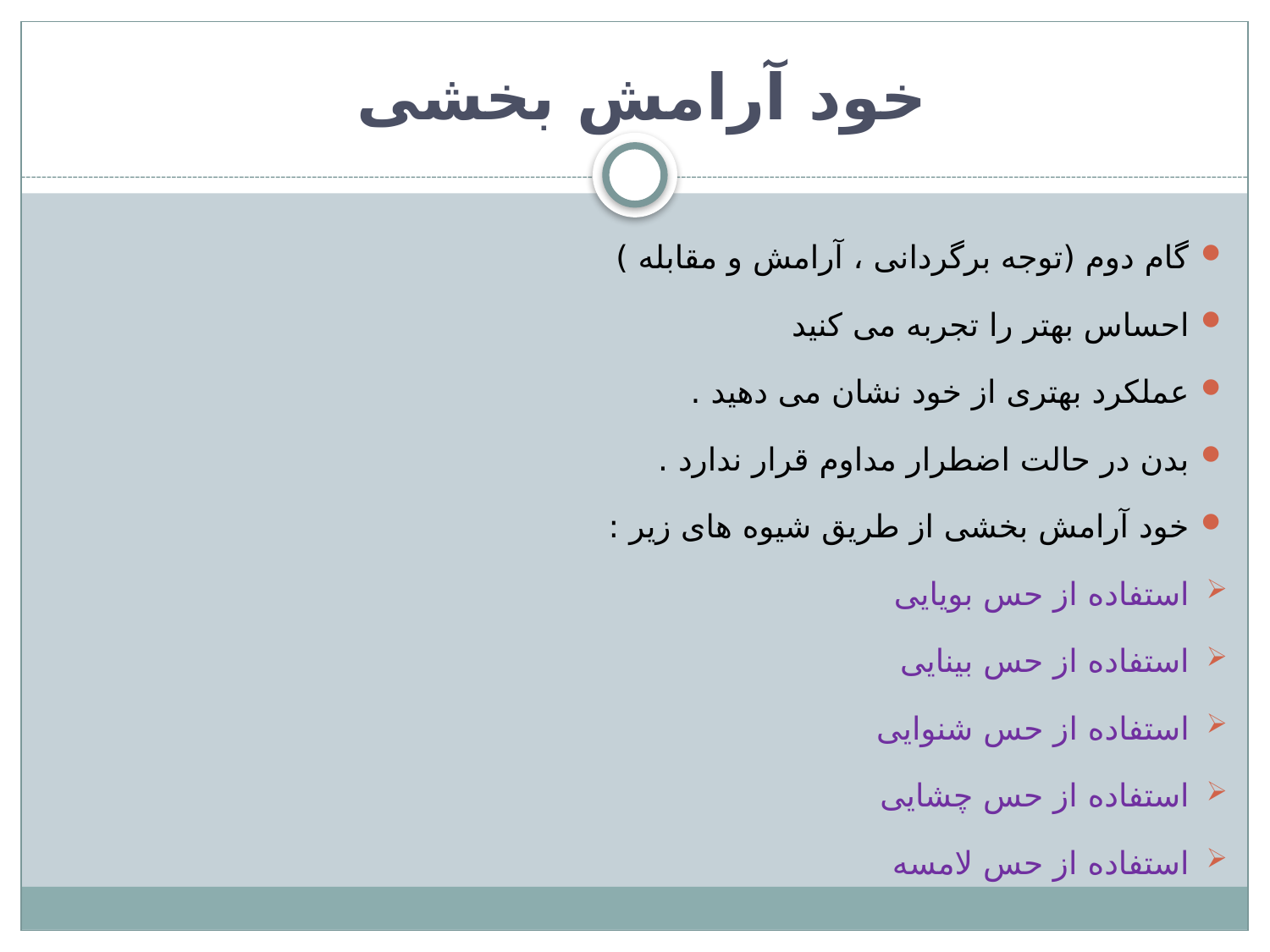

# خود آرامش بخشی
گام دوم (توجه برگردانی ، آرامش و مقابله )
احساس بهتر را تجربه می کنید
عملکرد بهتری از خود نشان می دهید .
بدن در حالت اضطرار مداوم قرار ندارد .
خود آرامش بخشی از طریق شیوه های زیر :
استفاده از حس بویایی
استفاده از حس بینایی
استفاده از حس شنوایی
استفاده از حس چشایی
استفاده از حس لامسه